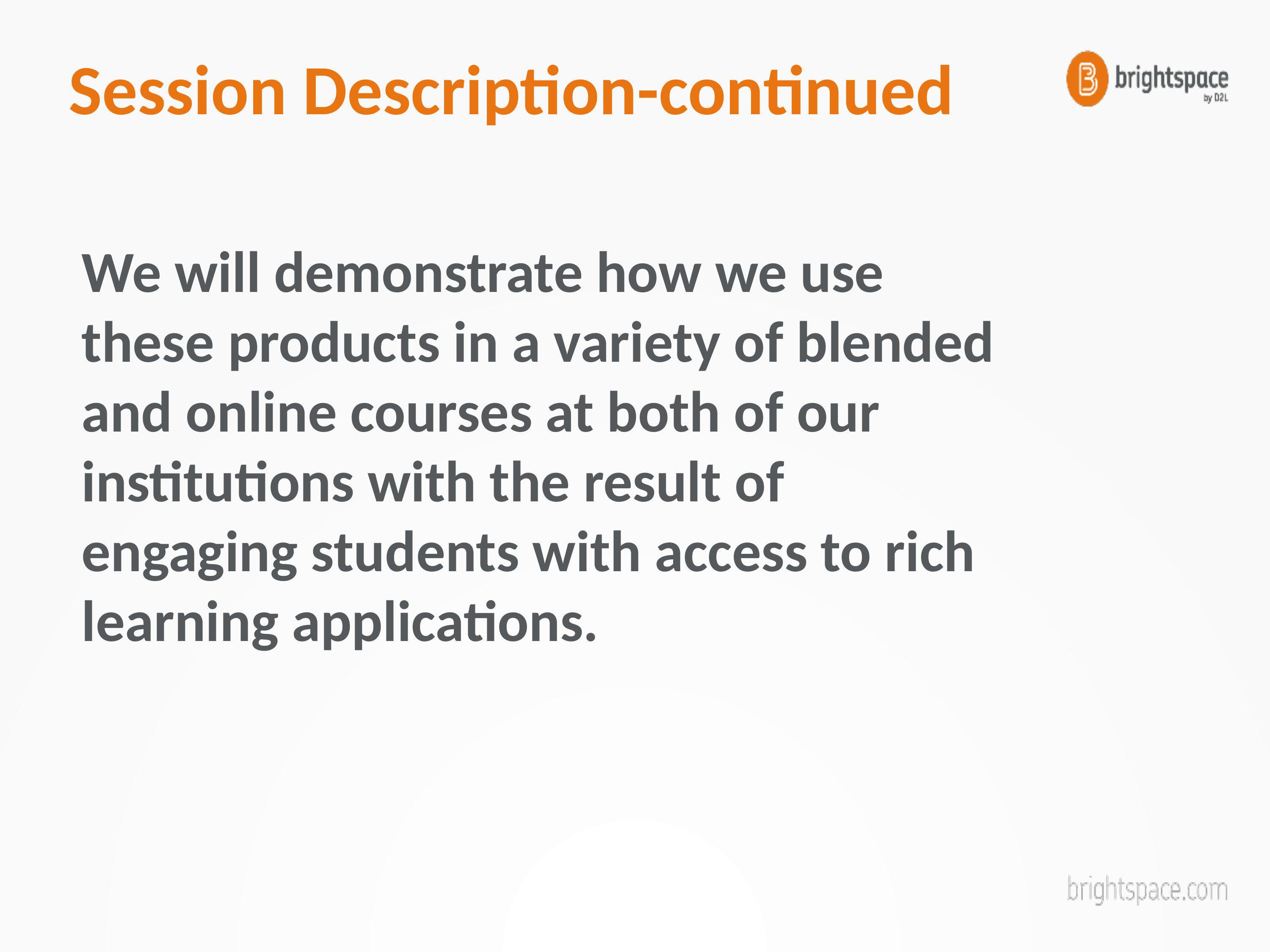

# Session Description-continued
We will demonstrate how we use these products in a variety of blended and online courses at both of our institutions with the result of engaging students with access to rich learning applications.